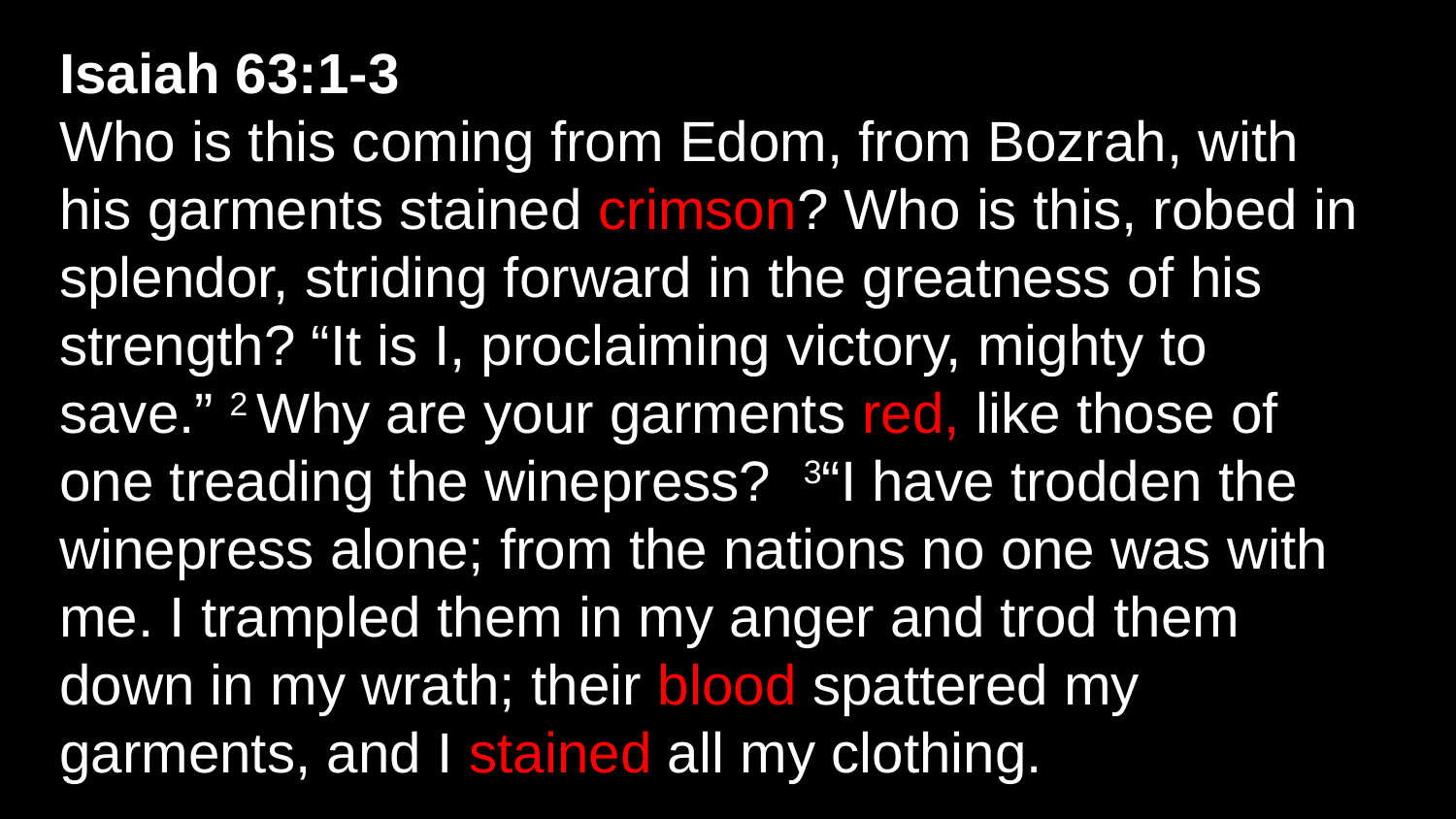

Isaiah 63:1-3
Who is this coming from Edom, from Bozrah, with his garments stained crimson? Who is this, robed in splendor, striding forward in the greatness of his strength? “It is I, proclaiming victory, mighty to save.” 2 Why are your garments red, like those of one treading the winepress?  3“I have trodden the winepress alone; from the nations no one was with me. I trampled them in my anger and trod them down in my wrath; their blood spattered my garments, and I stained all my clothing.